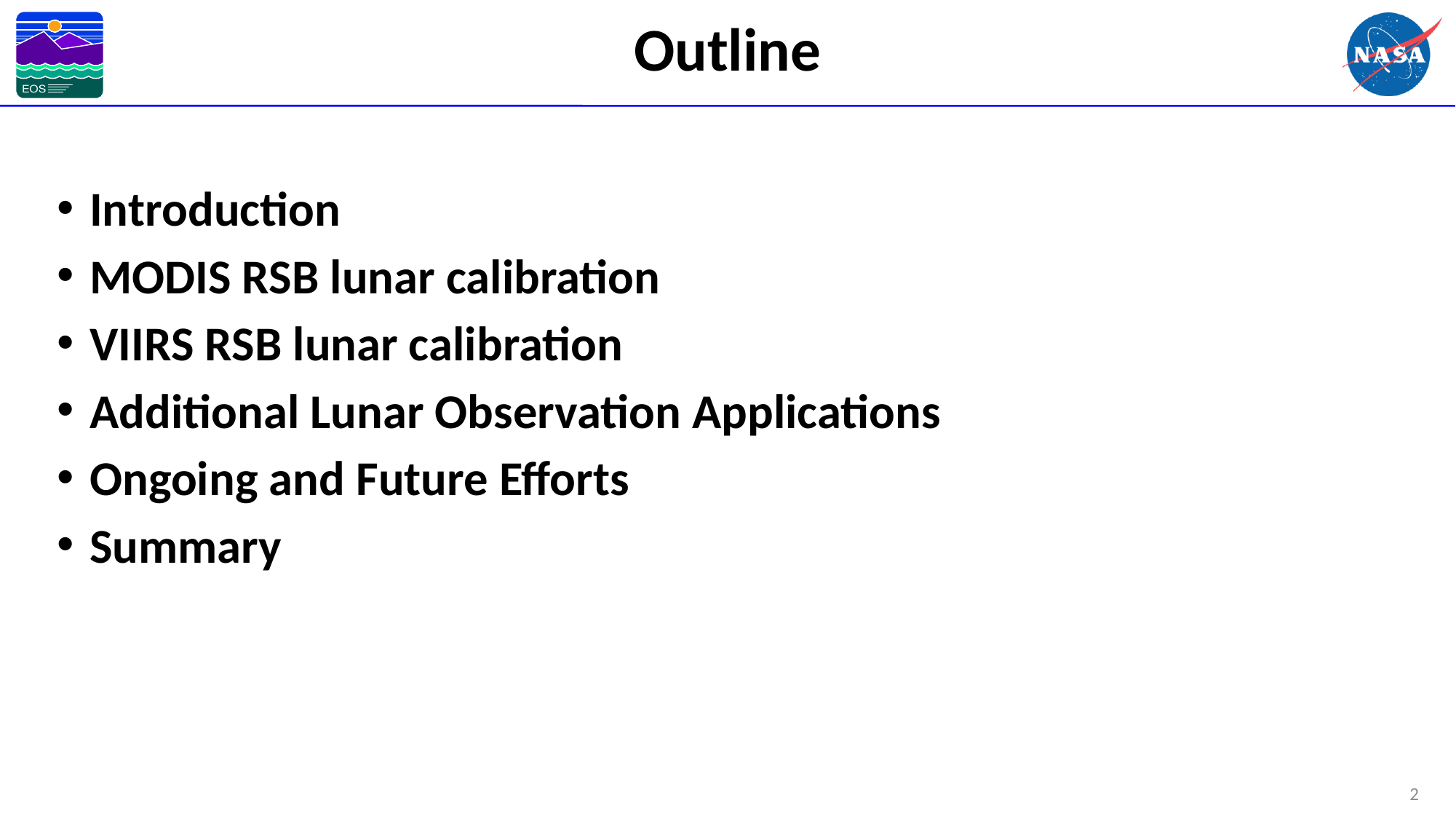

Outline
Introduction
MODIS RSB lunar calibration
VIIRS RSB lunar calibration
Additional Lunar Observation Applications
Ongoing and Future Efforts
Summary
2